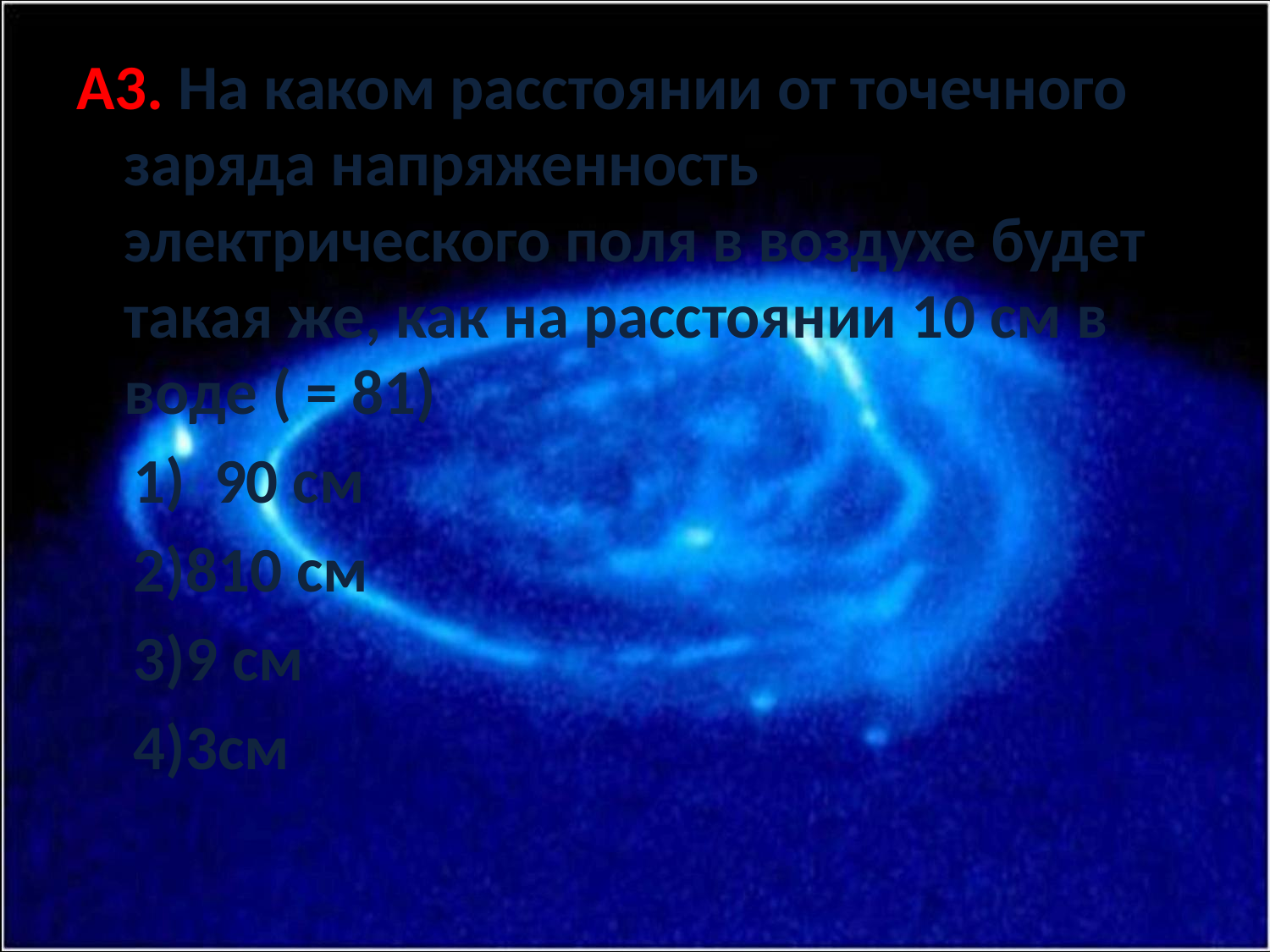

А3. На каком расстоянии от точечного заряда напряженность электрического поля в воздухе будет такая же, как на расстоянии 10 см в воде ( = 81)
    1)  90 см
    2)810 см
    3)9 см
    4)3см